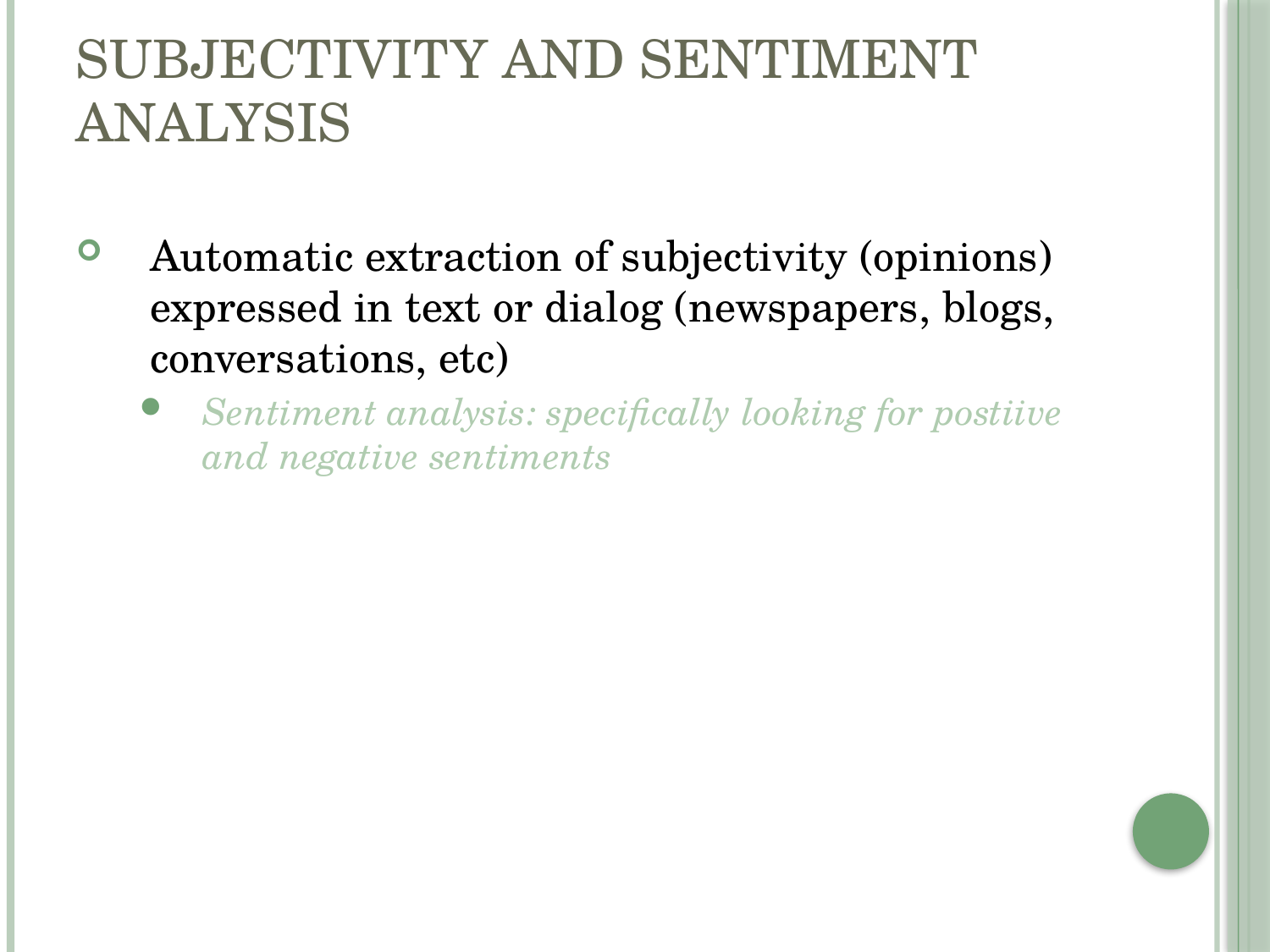

# Subjectivity and Sentiment Analysis
Automatic extraction of subjectivity (opinions) expressed in text or dialog (newspapers, blogs, conversations, etc)
Sentiment analysis: specifically looking for postiive and negative sentiments